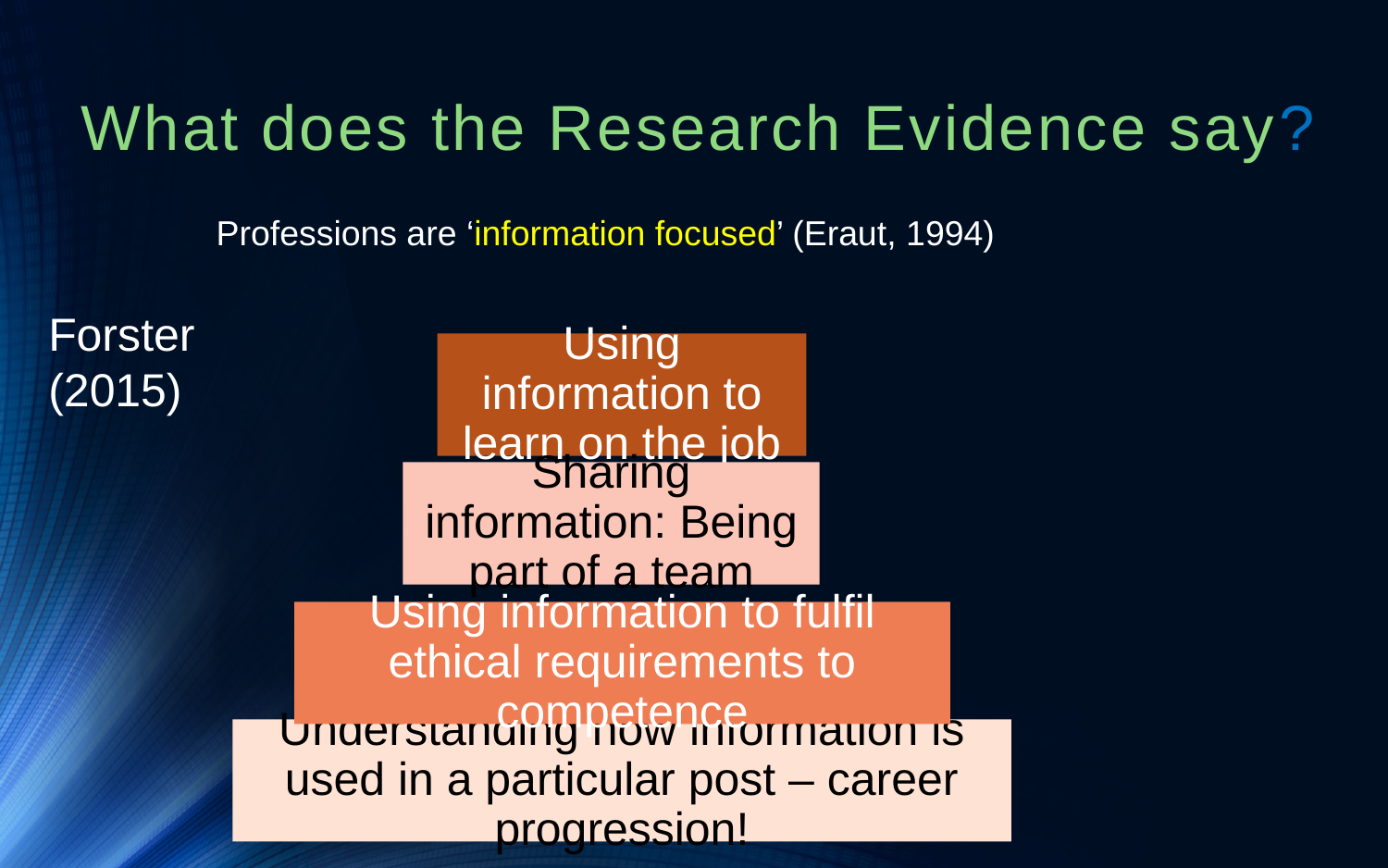

# What does the Research Evidence say?
Professions are ‘information focused’ (Eraut, 1994)
Forster (2015)
Using information to learn on the job
Understanding how information is used in a particular post – career progression!
Sharing information: Being part of a team
Using information to fulfil ethical requirements to competence